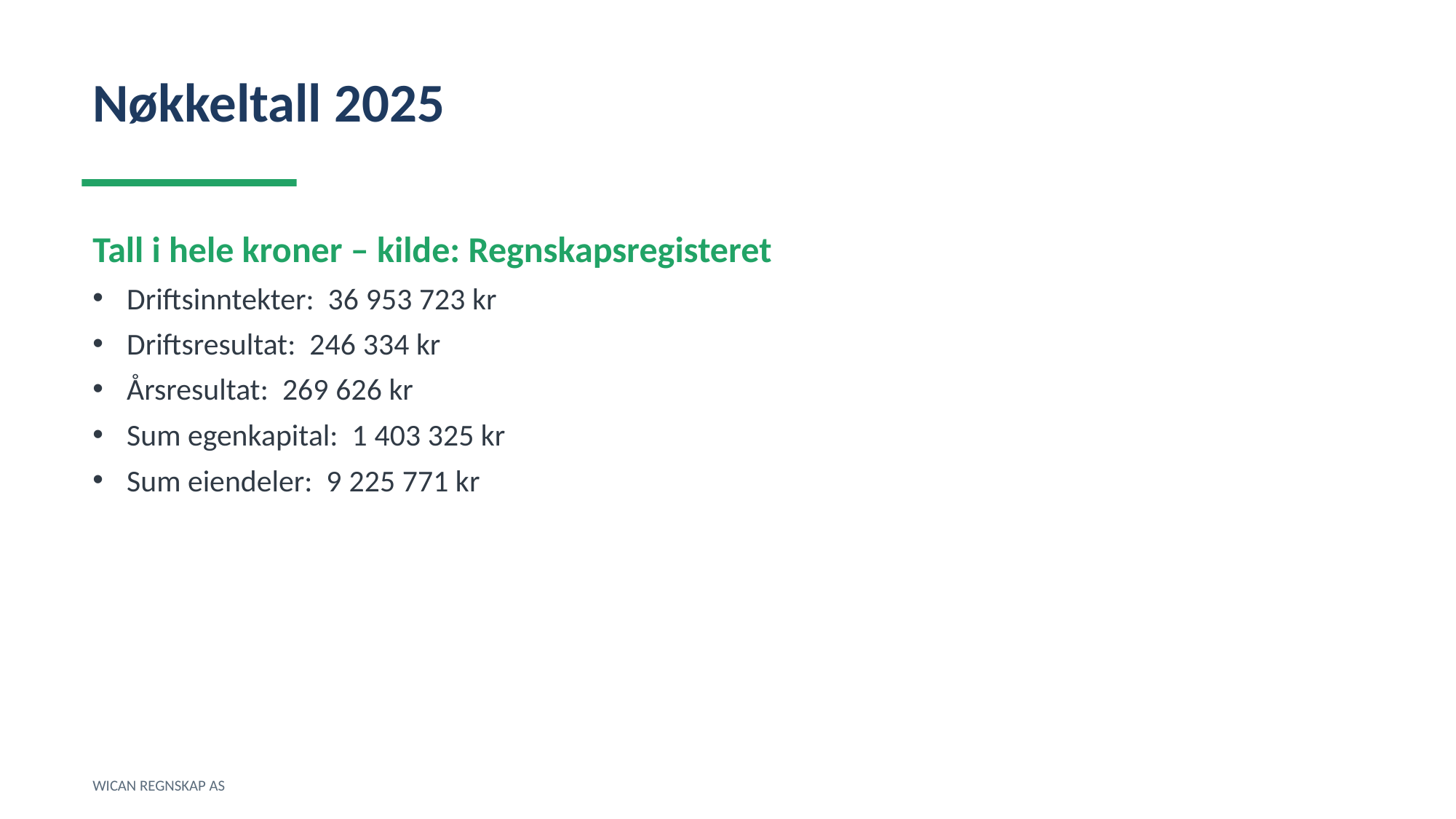

Nøkkeltall 2025

Tall i hele kroner – kilde: Regnskapsregisteret
Driftsinntekter:  36 953 723 kr
Driftsresultat:  246 334 kr
Årsresultat:  269 626 kr
Sum egenkapital:  1 403 325 kr
Sum eiendeler:  9 225 771 kr
WICAN REGNSKAP AS